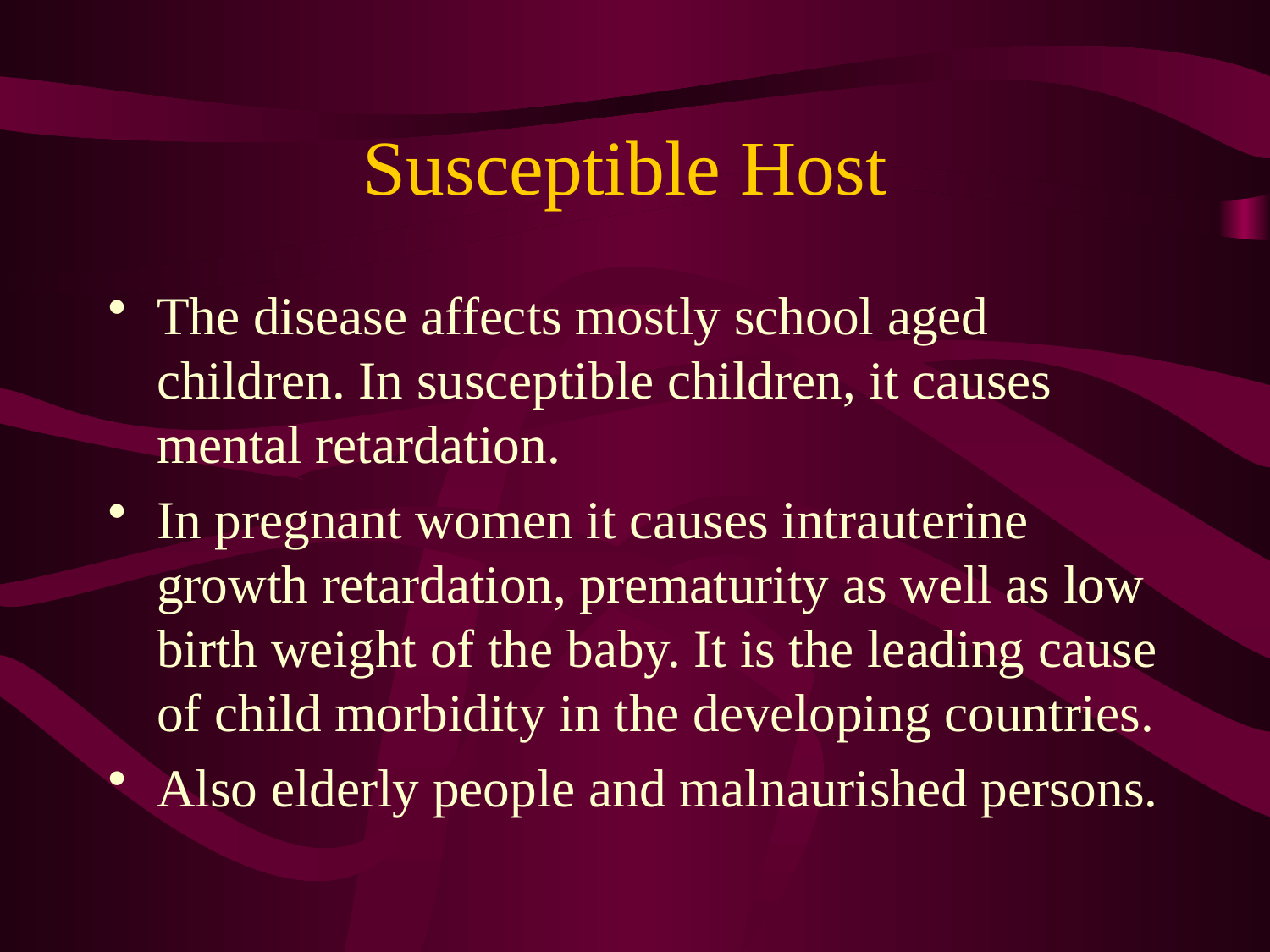

# Susceptible Host
The disease affects mostly school aged children. In susceptible children, it causes mental retardation.
In pregnant women it causes intrauterine growth retardation, prematurity as well as low birth weight of the baby. It is the leading cause of child morbidity in the developing countries.
Also elderly people and malnaurished persons.